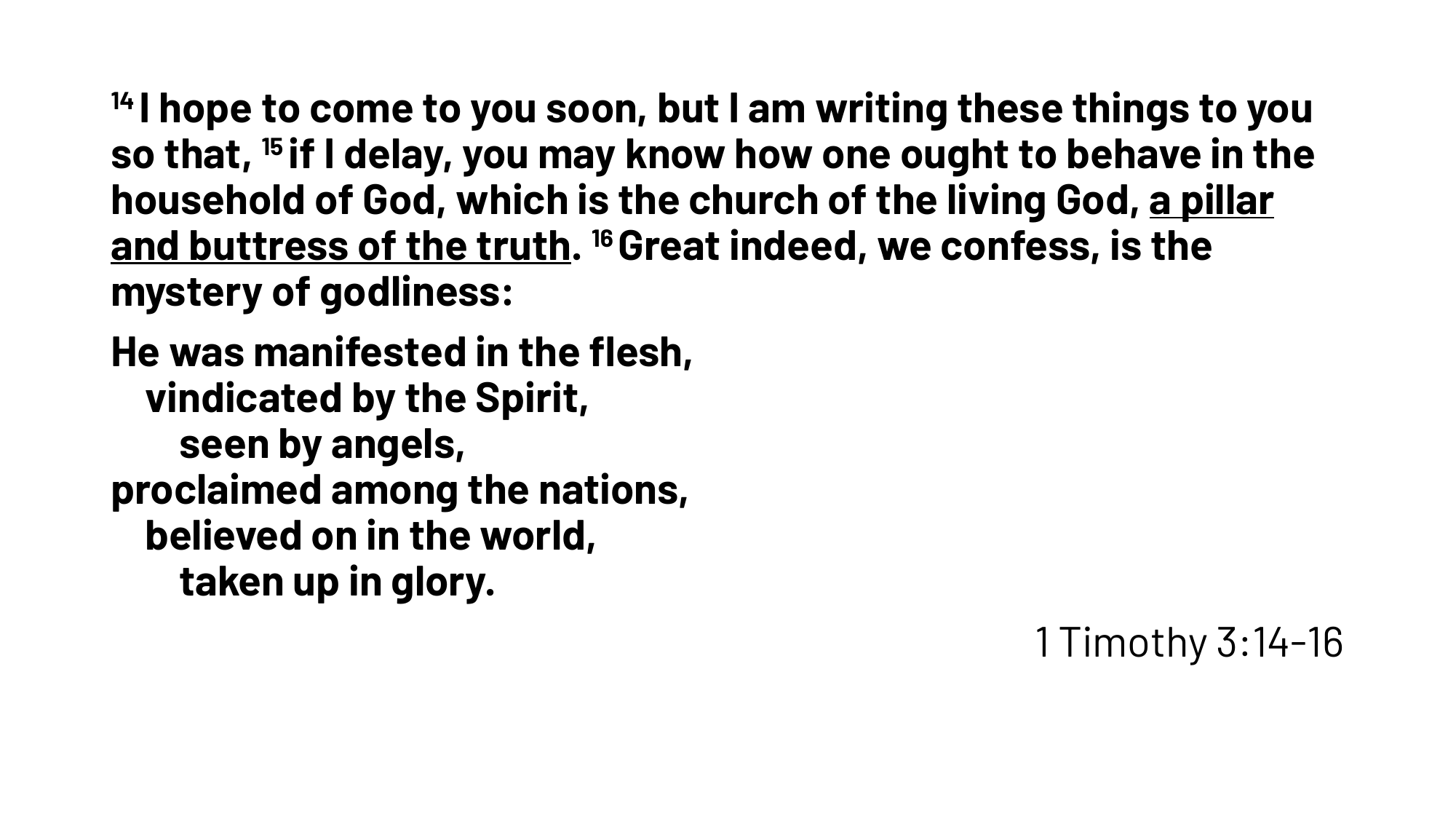

14 I hope to come to you soon, but I am writing these things to you so that, 15 if I delay, you may know how one ought to behave in the household of God, which is the church of the living God, a pillar and buttress of the truth. 16 Great indeed, we confess, is the mystery of godliness:
He was manifested in the flesh,
    vindicated by the Spirit,
        seen by angels,
proclaimed among the nations,
    believed on in the world,
        taken up in glory.
1 Timothy 3:14-16